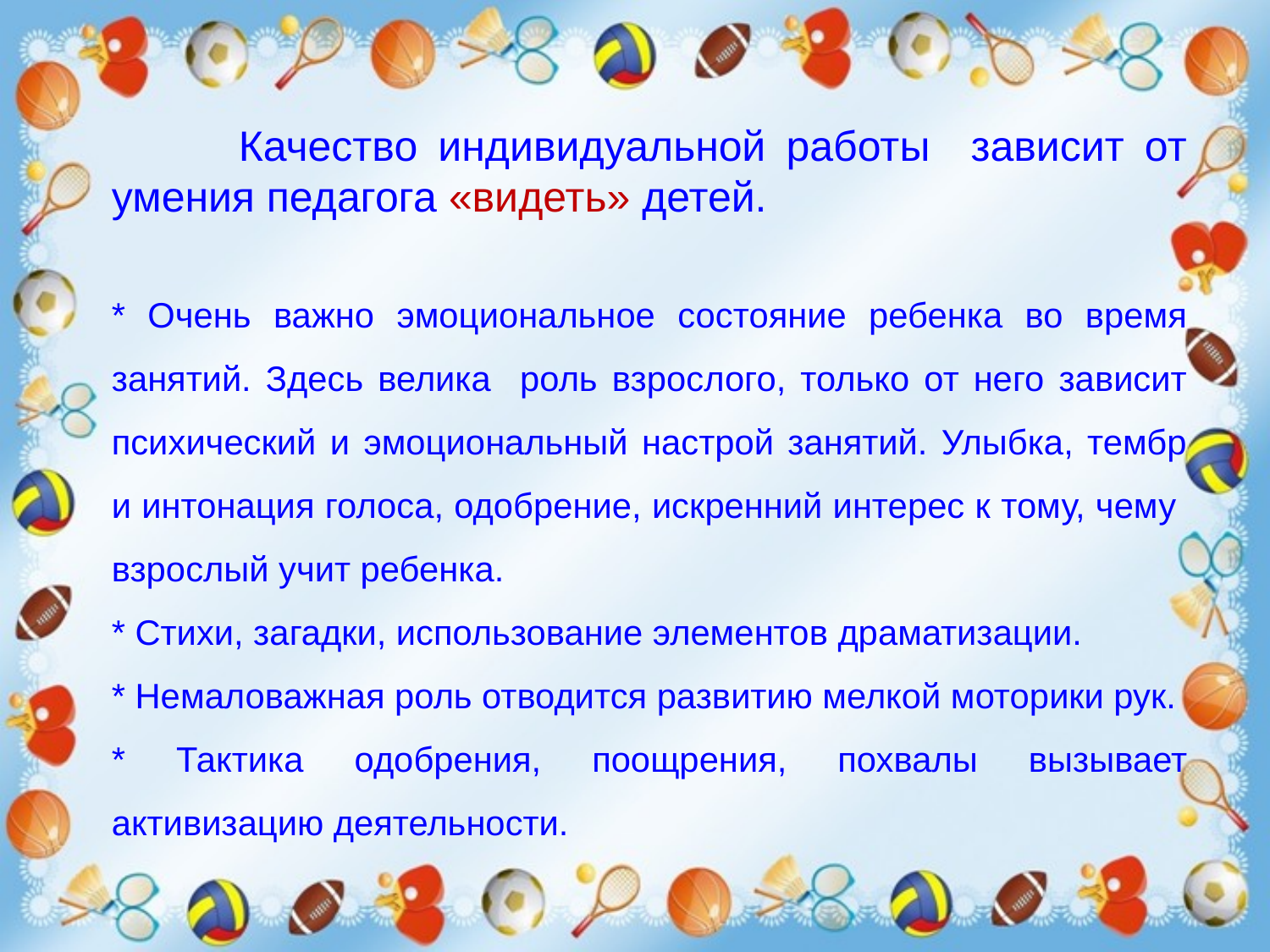

Качество индивидуальной работы  зависит от умения педагога «видеть» детей.

* Очень важно эмоциональное состояние ребенка во время занятий. Здесь велика  роль взрослого, только от него зависит психический и эмоциональный настрой занятий. Улыбка, тембр и интонация голоса, одобрение, искренний интерес к тому, чему  взрослый учит ребенка.
* Стихи, загадки, использование элементов драматизации.
* Немаловажная роль отводится развитию мелкой моторики рук.
* Тактика одобрения, поощрения, похвалы вызывает активизацию деятельности.